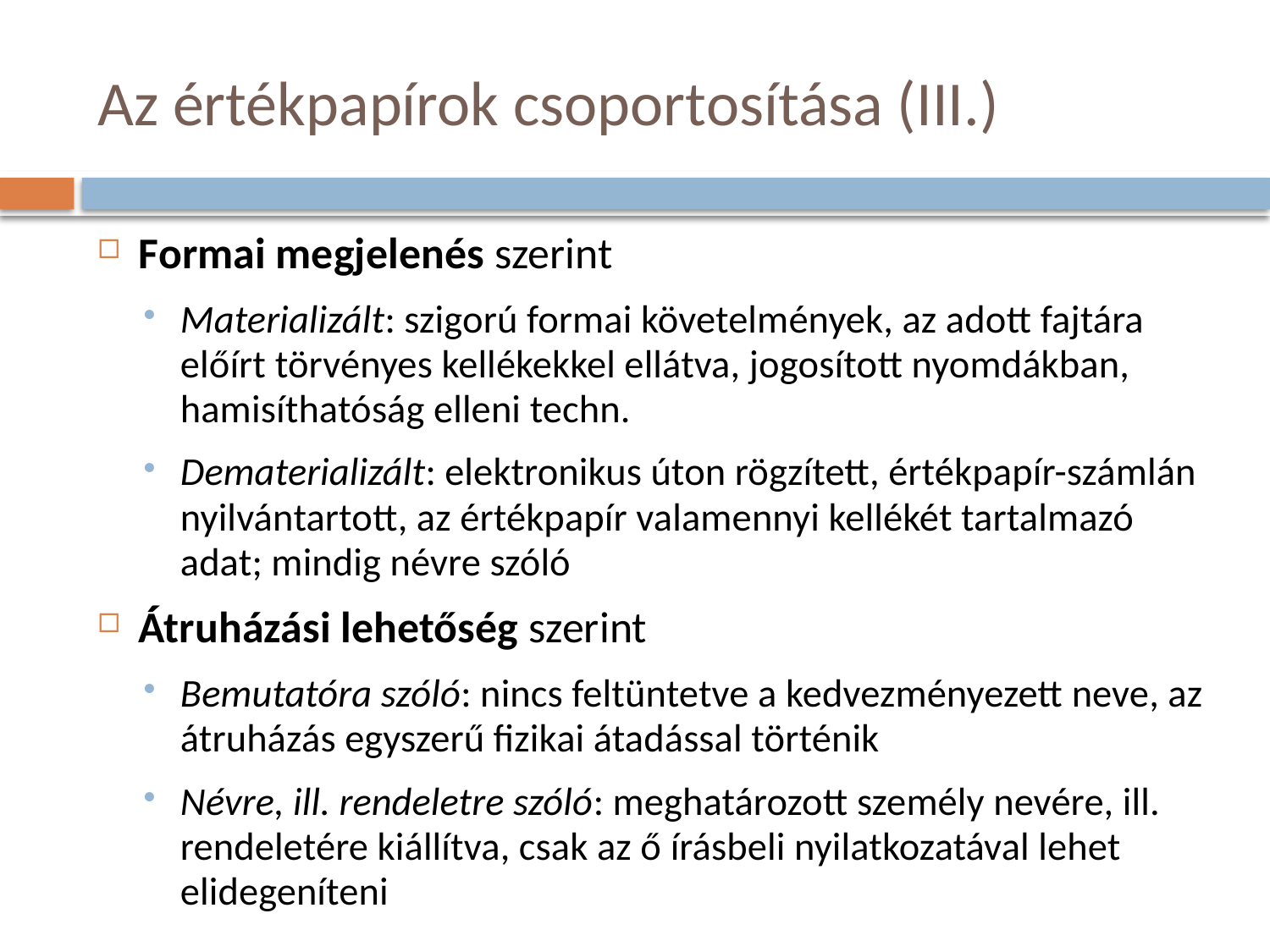

# Az értékpapírok csoportosítása (III.)
Formai megjelenés szerint
Materializált: szigorú formai követelmények, az adott fajtára előírt törvényes kellékekkel ellátva, jogosított nyomdákban, hamisíthatóság elleni techn.
Dematerializált: elektronikus úton rögzített, értékpapír-számlán nyilvántartott, az értékpapír valamennyi kellékét tartalmazó adat; mindig névre szóló
Átruházási lehetőség szerint
Bemutatóra szóló: nincs feltüntetve a kedvezményezett neve, az átruházás egyszerű fizikai átadással történik
Névre, ill. rendeletre szóló: meghatározott személy nevére, ill. rendeletére kiállítva, csak az ő írásbeli nyilatkozatával lehet elidegeníteni